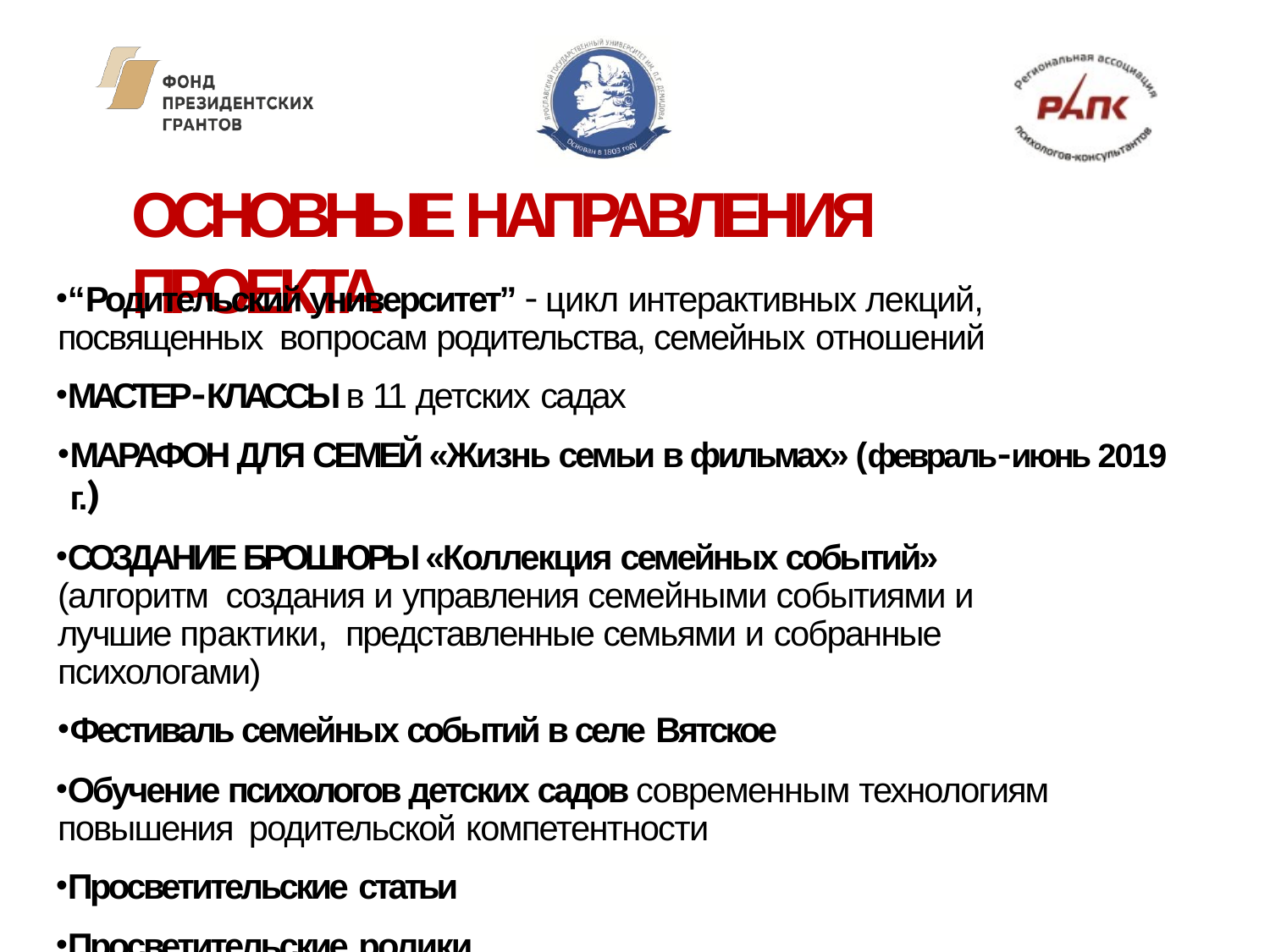

# ОСНОВНЫЕ НАПРАВЛЕНИЯ ПРОЕКТА
“Родительский университет” - цикл интерактивных лекций, посвященных  вопросам родительства, семейных отношений
МАСТЕР-КЛАССЫ в 11 детских садах
МАРАФОН ДЛЯ СЕМЕЙ «Жизнь семьи в фильмах» (февраль-июнь 2019 г.)
СОЗДАНИЕ БРОШЮРЫ «Коллекция семейных событий» (алгоритм  создания и управления семейными событиями и лучшие практики,  представленные семьями и собранные психологами)
Фестиваль семейных событий в селе Вятское
Обучение психологов детских садов современным технологиям повышения  родительской компетентности
Просветительские статьи
Просветительские ролики